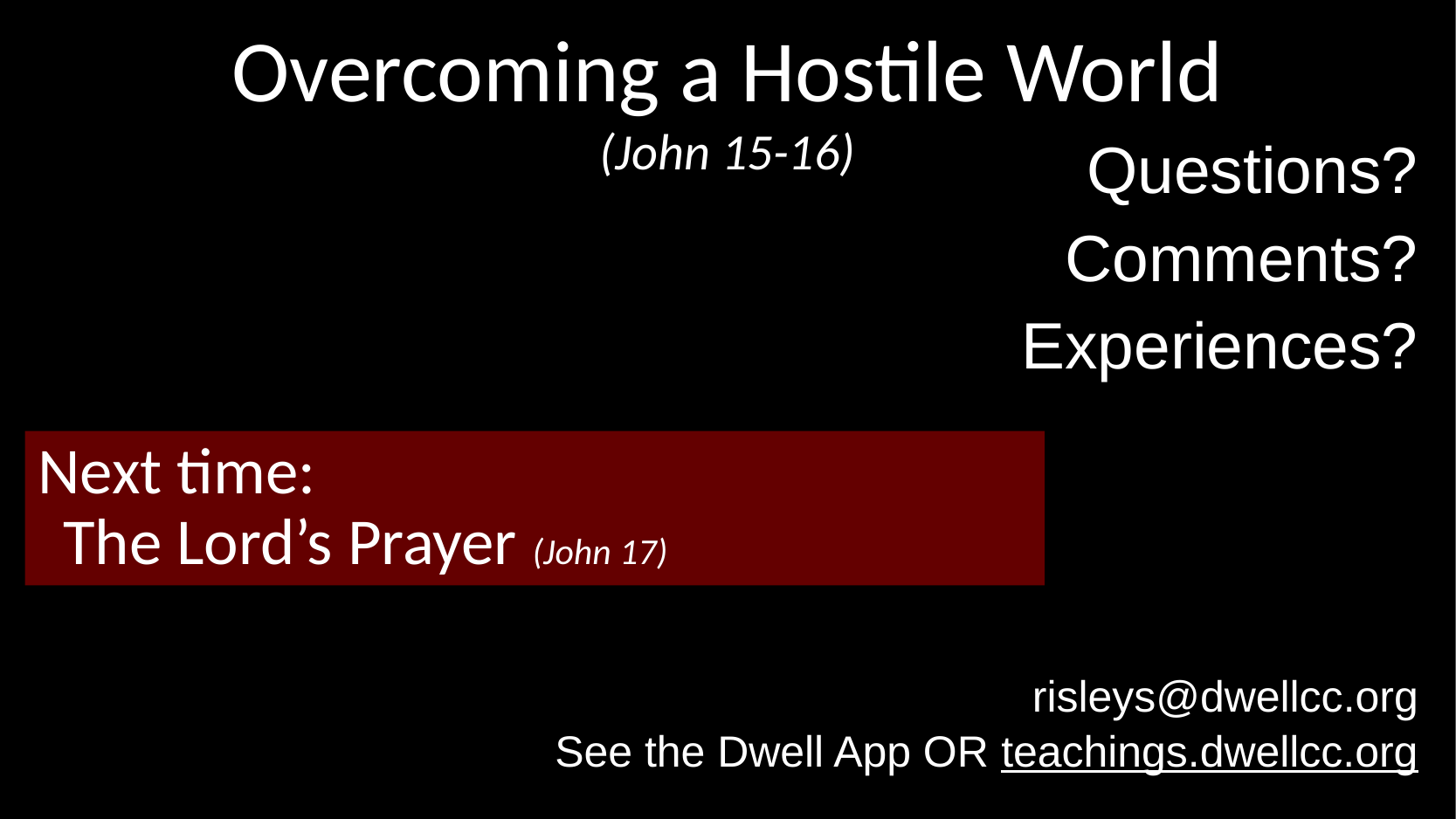

# Overcoming a Hostile World (John 15-16)
Questions?
Comments?
Experiences?

risleys@dwellcc.org
See the Dwell App OR teachings.dwellcc.org
Next time:
The Lord’s Prayer (John 17)